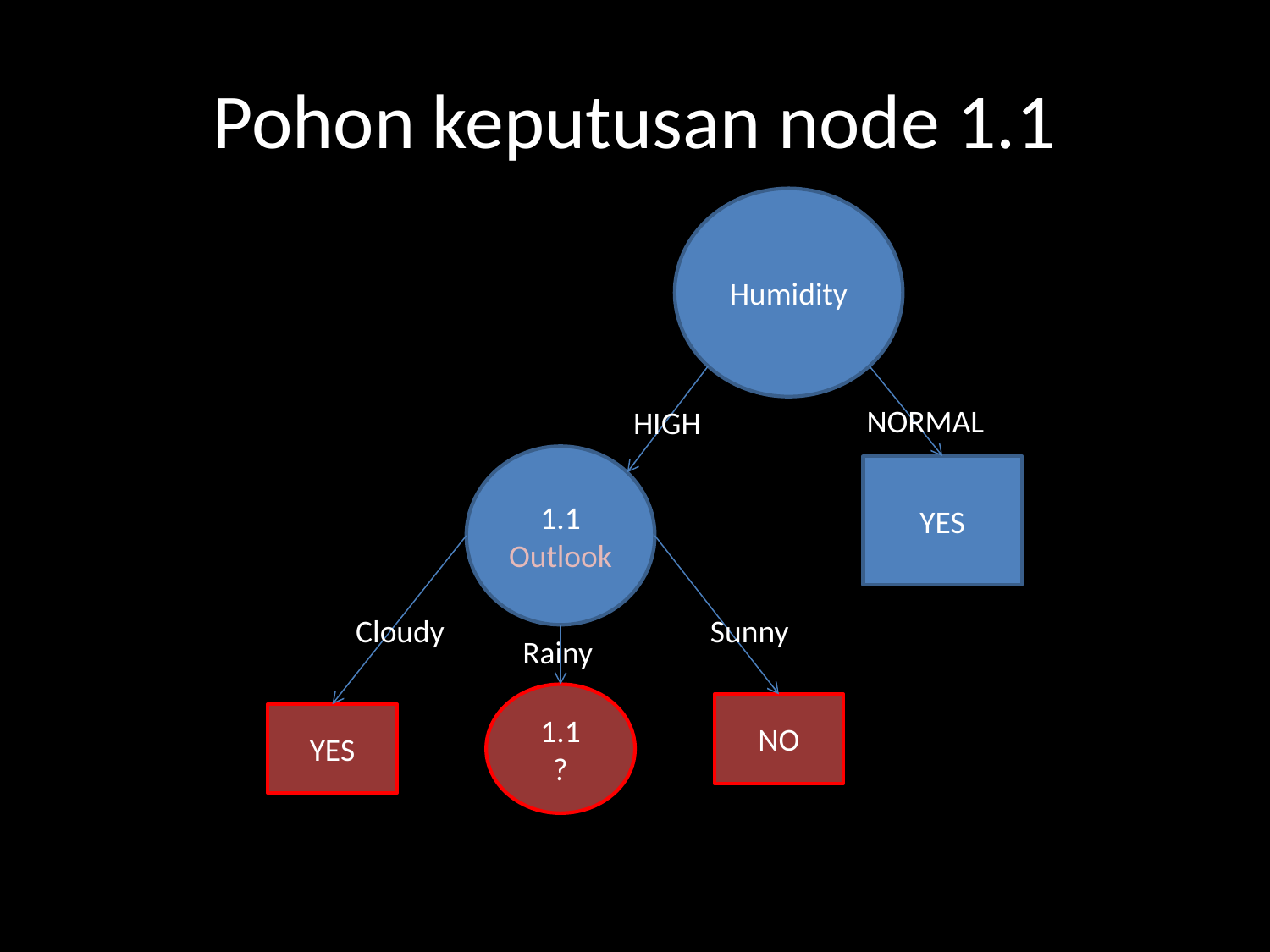

# Pohon keputusan node 1.1
Humidity
NORMAL
HIGH
1.1
Outlook
YES
Cloudy
Sunny
Rainy
1.1
?
NO
YES